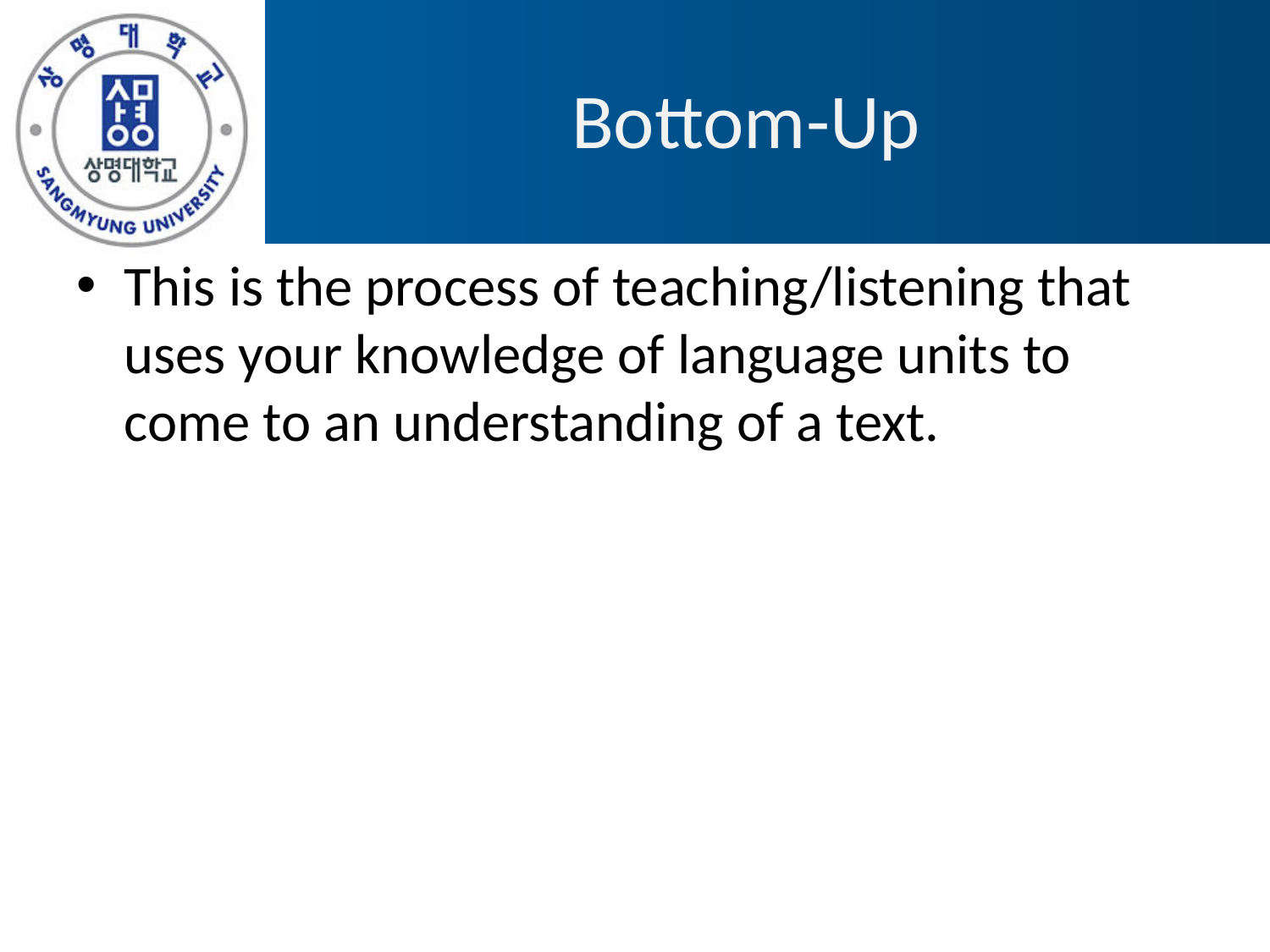

# Bottom-Up
This is the process of teaching/listening that uses your knowledge of language units to come to an understanding of a text.